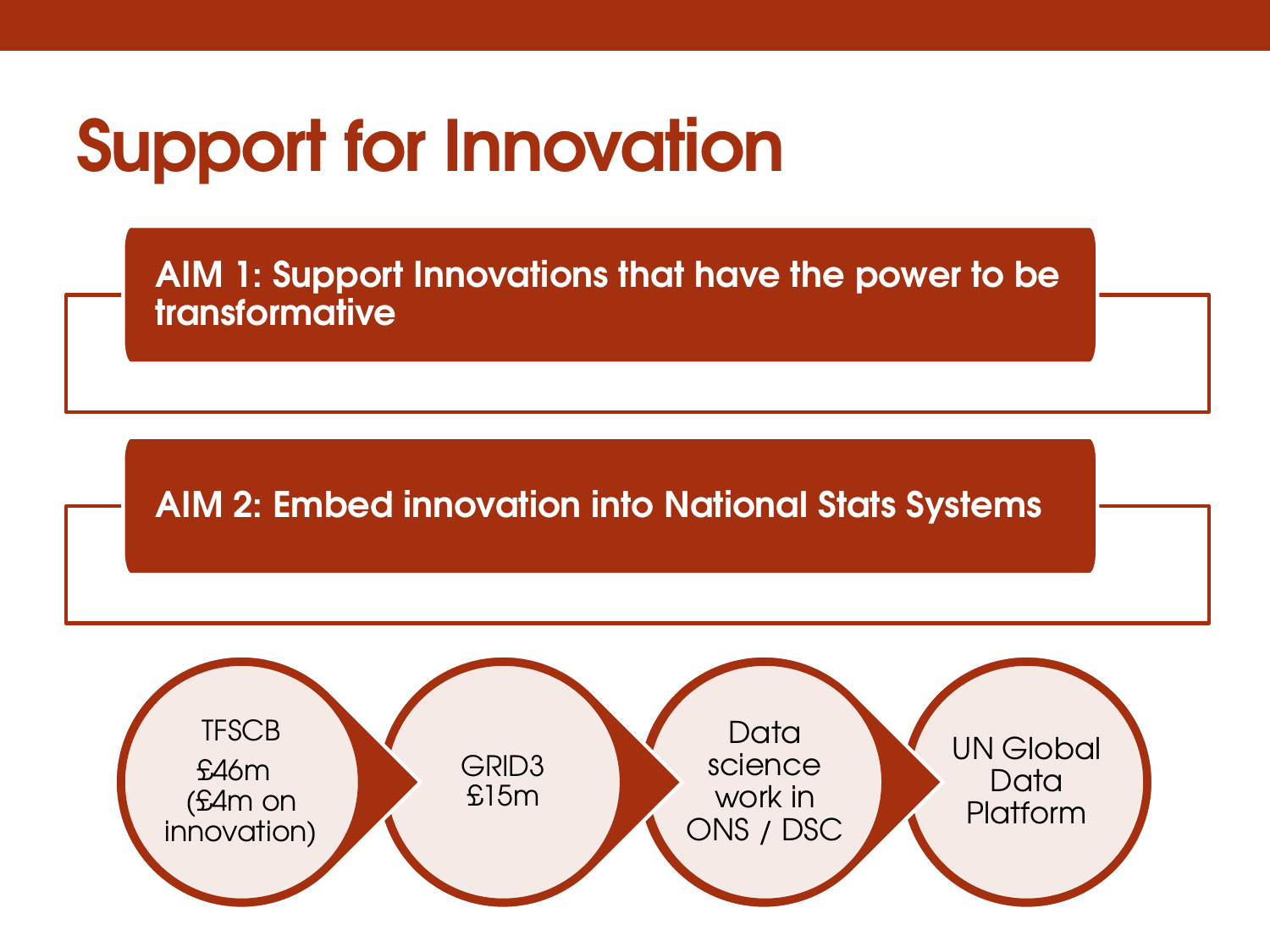

# Support for Innovation
AIM 1: Support Innovations that have the power to be transformative

AIM 2: Embed innovation into National Stats Systems

UN Global Data Platform
Data science work in ONS / DSC
GRID3 £15m
TFSCB
£46m   (£4m on innovation)